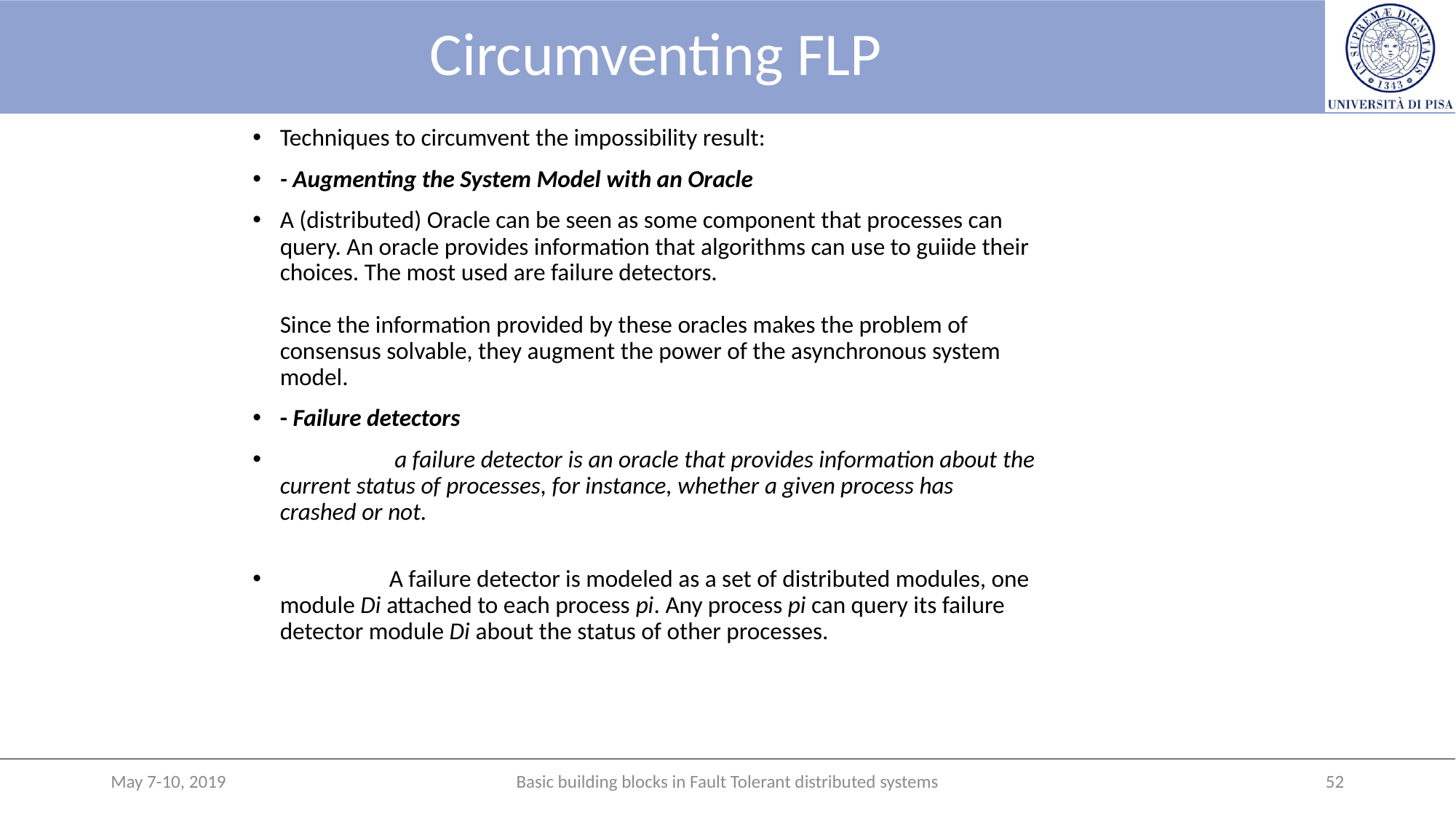

# Circumventing FLP
Techniques to circumvent the impossibility result:
- Augmenting the System Model with an Oracle
A (distributed) Oracle can be seen as some component that processes can query. An oracle provides information that algorithms can use to guiide their choices. The most used are failure detectors.
Since the information provided by these oracles makes the problem of consensus solvable, they augment the power of the asynchronous system model.
- Failure detectors
	 a failure detector is an oracle that provides information about the current status of processes, for instance, whether a given process has crashed or not.
	A failure detector is modeled as a set of distributed modules, one module Di attached to each process pi. Any process pi can query its failure detector module Di about the status of other processes.

May 7-10, 2019
Basic building blocks in Fault Tolerant distributed systems
52